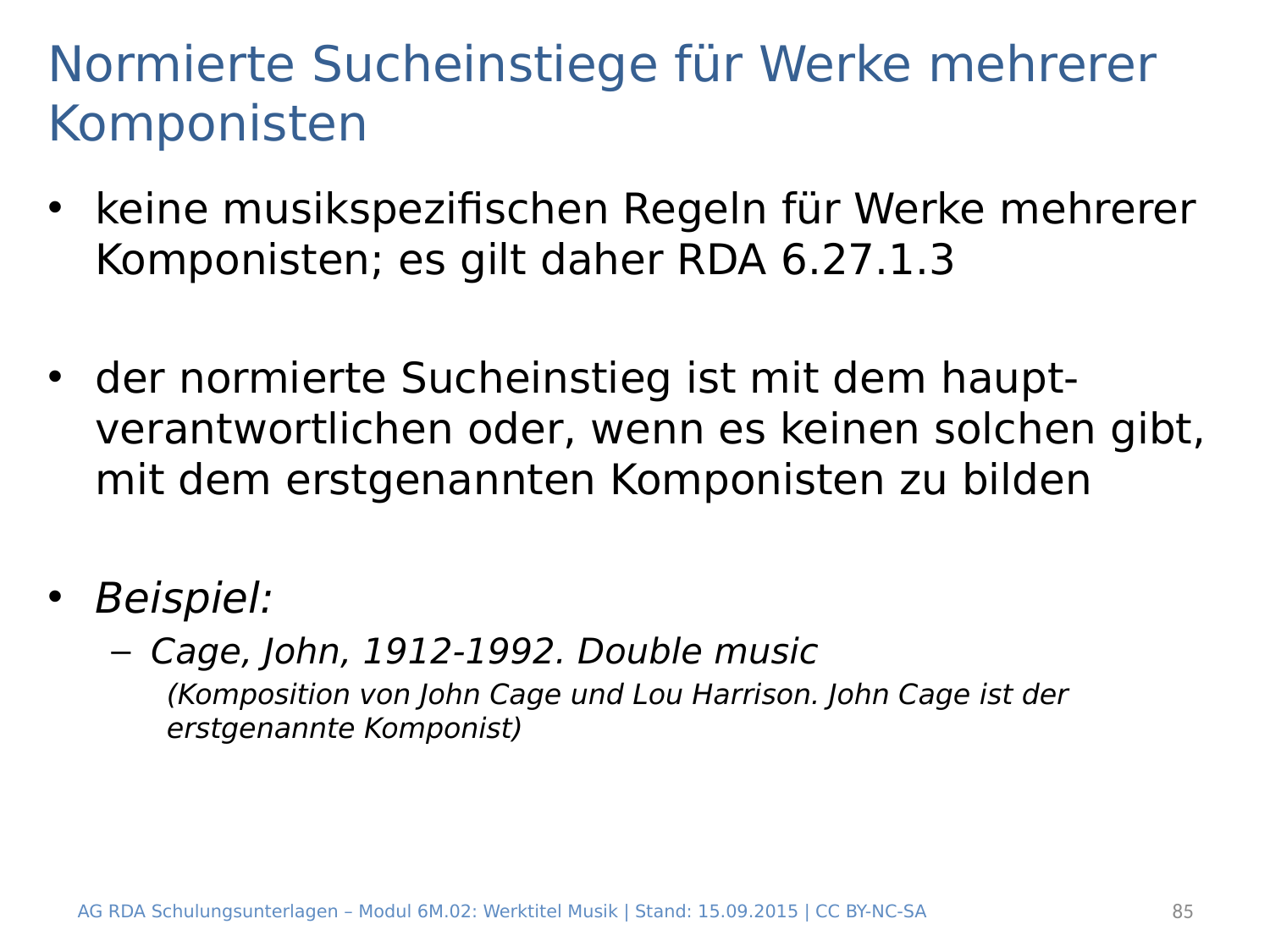

# Normierte Sucheinstiege für Werke mehrerer Komponisten

keine musikspezifischen Regeln für Werke mehrerer Komponisten; es gilt daher RDA 6.27.1.3

der normierte Sucheinstieg ist mit dem haupt-verantwortlichen oder, wenn es keinen solchen gibt, mit dem erstgenannten Komponisten zu bilden

Beispiel:
Cage, John, 1912-1992. Double music
(Komposition von John Cage und Lou Harrison. John Cage ist der erstgenannte Komponist)
AG RDA Schulungsunterlagen – Modul 6M.02: Werktitel Musik | Stand: 15.09.2015 | CC BY-NC-SA
85